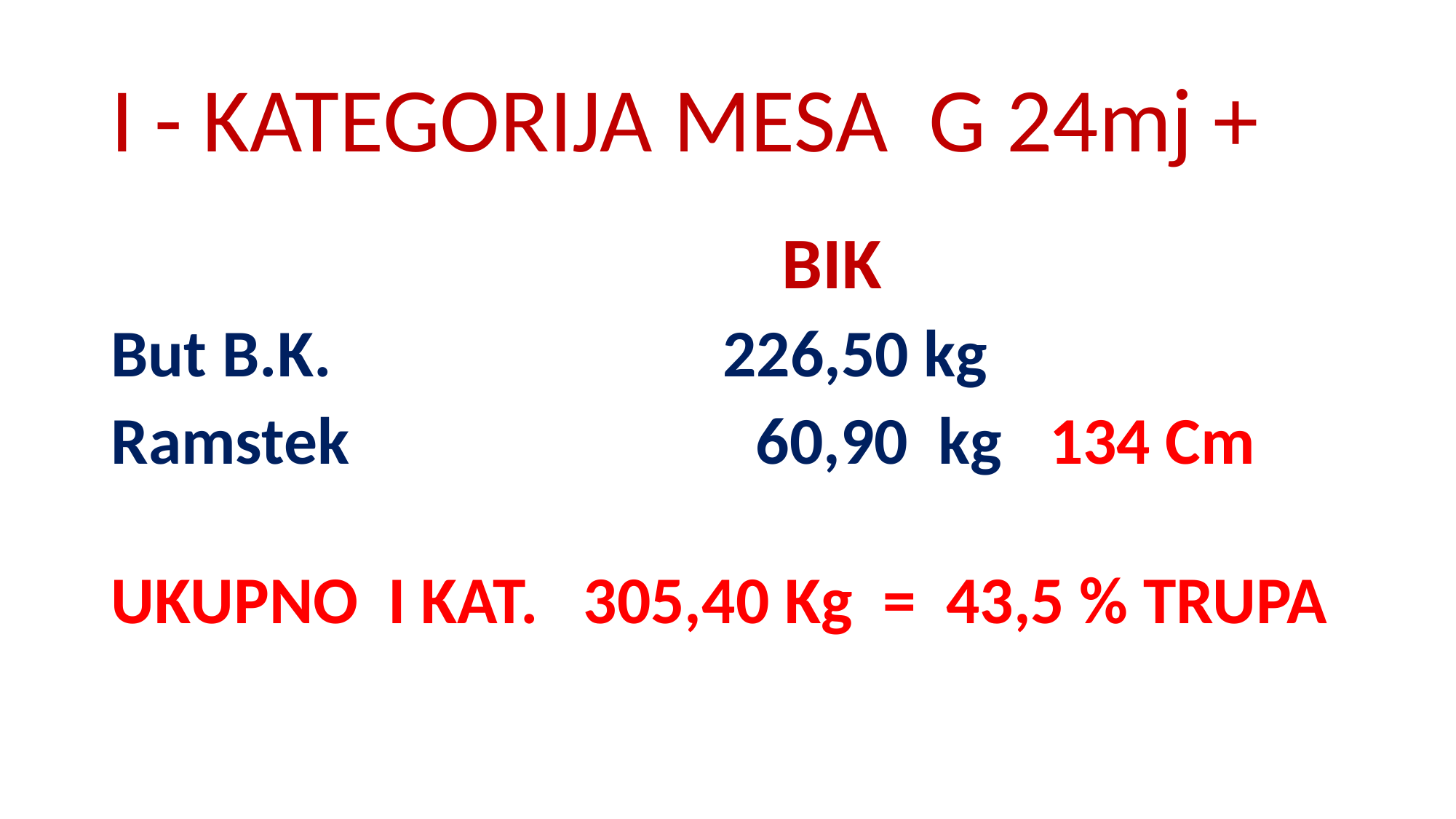

# I - KATEGORIJA MESA  G 24mj +
                                         BIK
But B.K.                          226,50 kg
Ramstek                           60,90  kg   134 Cm
UKUPNO  I KAT.   305,40 Kg  =  43,5 % TRUPA